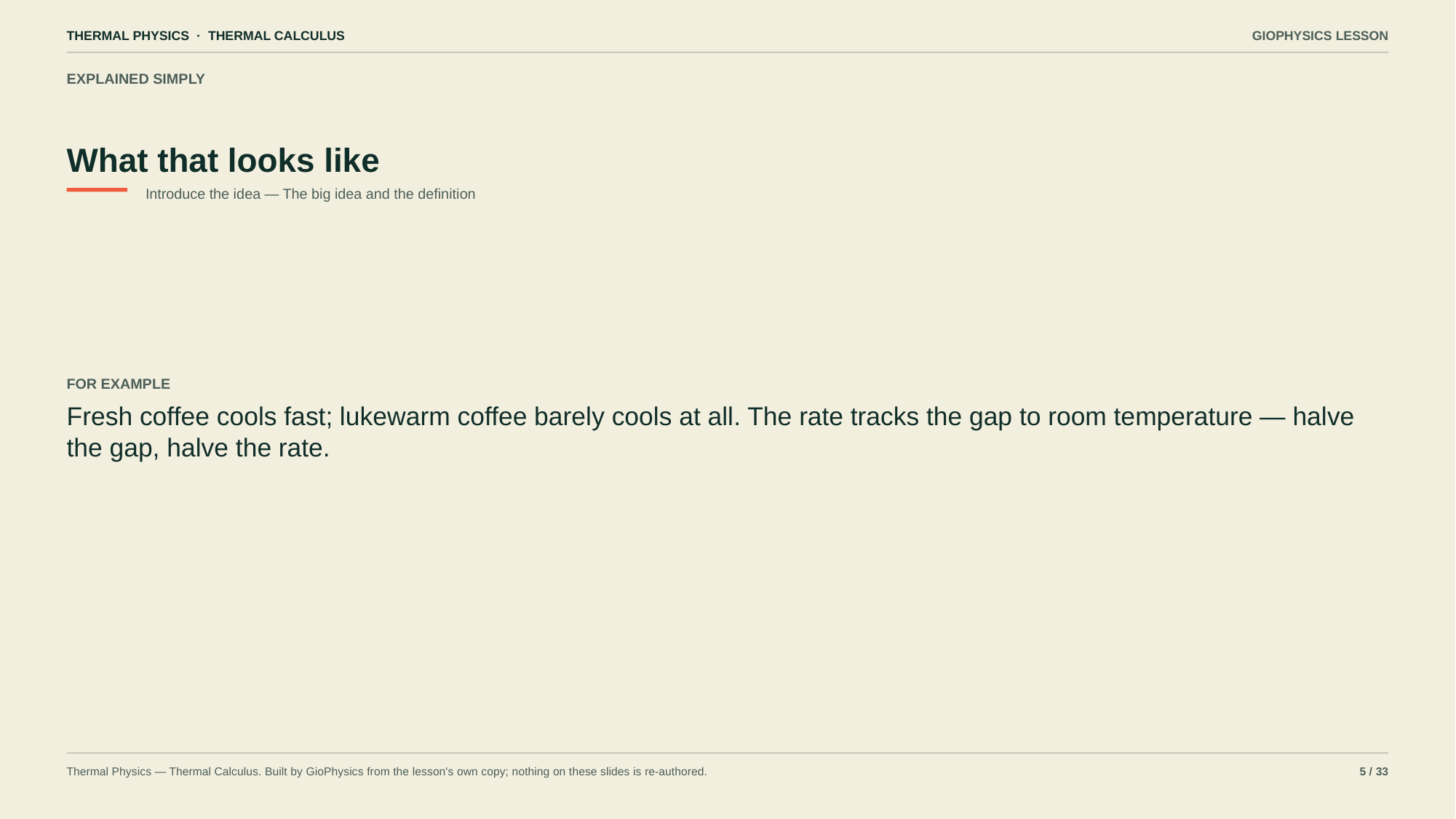

THERMAL PHYSICS  ·  THERMAL CALCULUS
GIOPHYSICS LESSON

EXPLAINED SIMPLY
What that looks like
Introduce the idea — The big idea and the definition

FOR EXAMPLE
Fresh coffee cools fast; lukewarm coffee barely cools at all. The rate tracks the gap to room temperature — halve the gap, halve the rate.

Thermal Physics — Thermal Calculus. Built by GioPhysics from the lesson's own copy; nothing on these slides is re-authored.
5 / 33